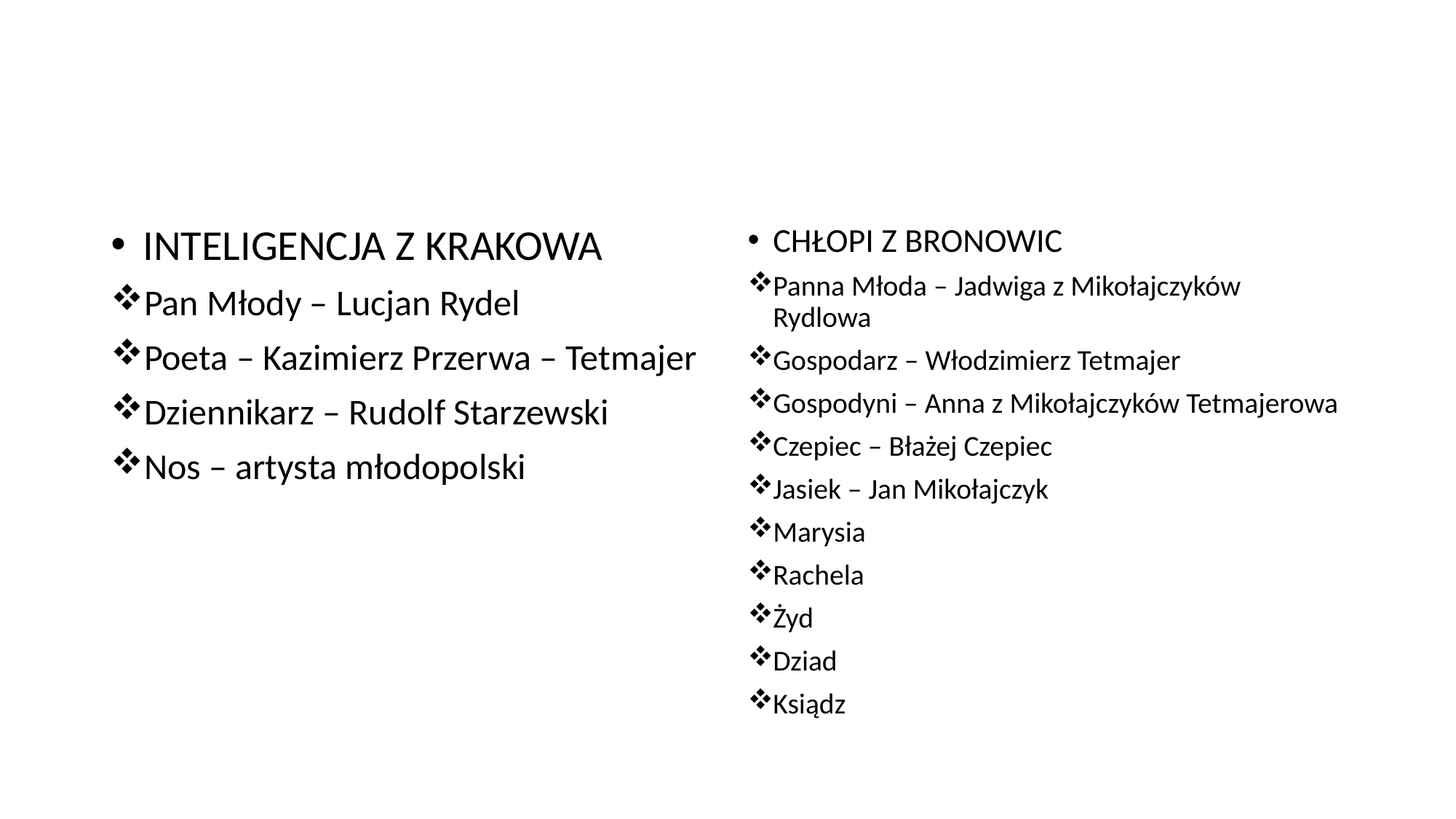

#
INTELIGENCJA Z KRAKOWA
Pan Młody – Lucjan Rydel
Poeta – Kazimierz Przerwa – Tetmajer
Dziennikarz – Rudolf Starzewski
Nos – artysta młodopolski
CHŁOPI Z BRONOWIC
Panna Młoda – Jadwiga z Mikołajczyków Rydlowa
Gospodarz – Włodzimierz Tetmajer
Gospodyni – Anna z Mikołajczyków Tetmajerowa
Czepiec – Błażej Czepiec
Jasiek – Jan Mikołajczyk
Marysia
Rachela
Żyd
Dziad
Ksiądz